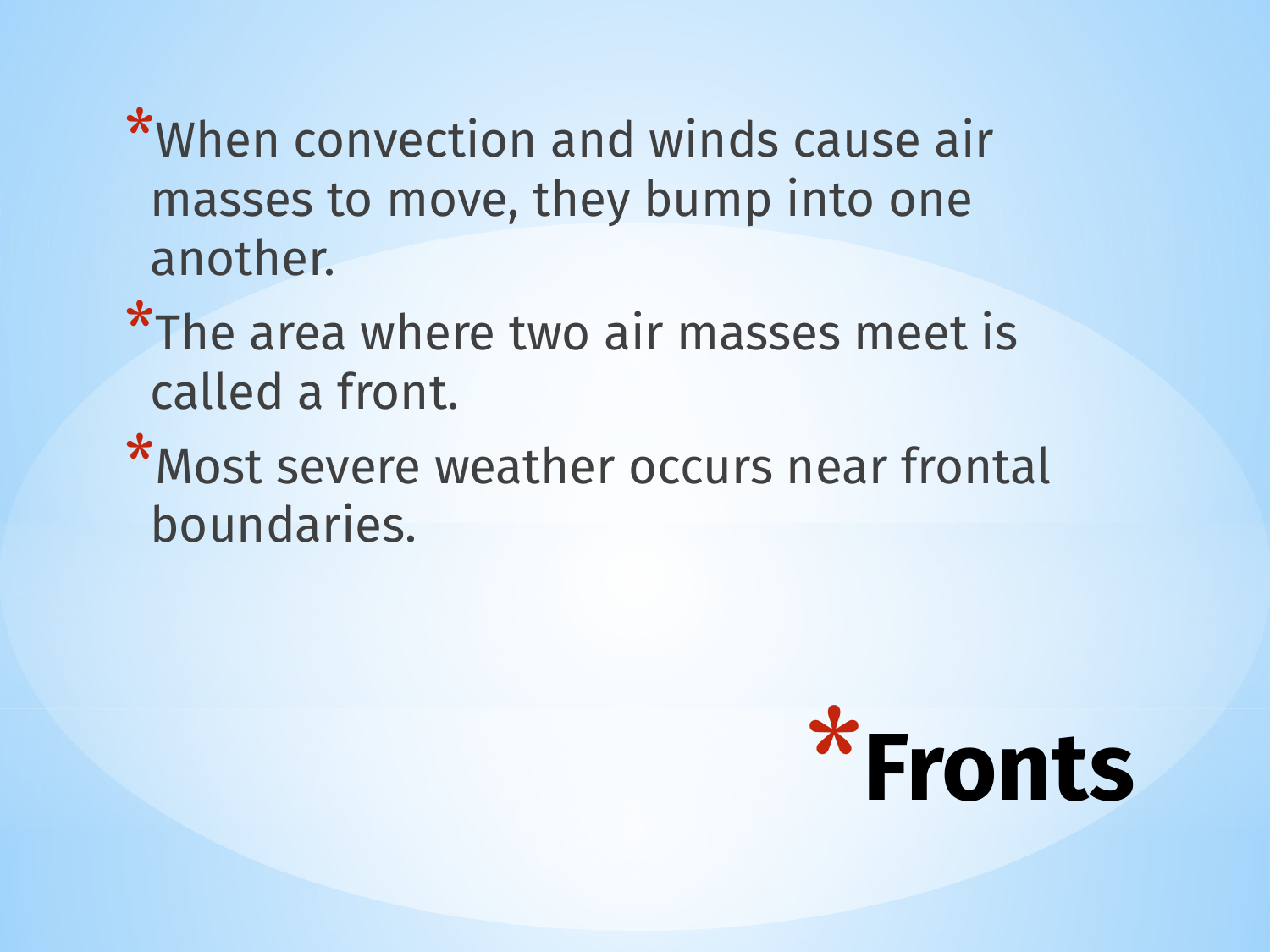

When convection and winds cause air masses to move, they bump into one another.
The area where two air masses meet is called a front.
Most severe weather occurs near frontal boundaries.
# Fronts